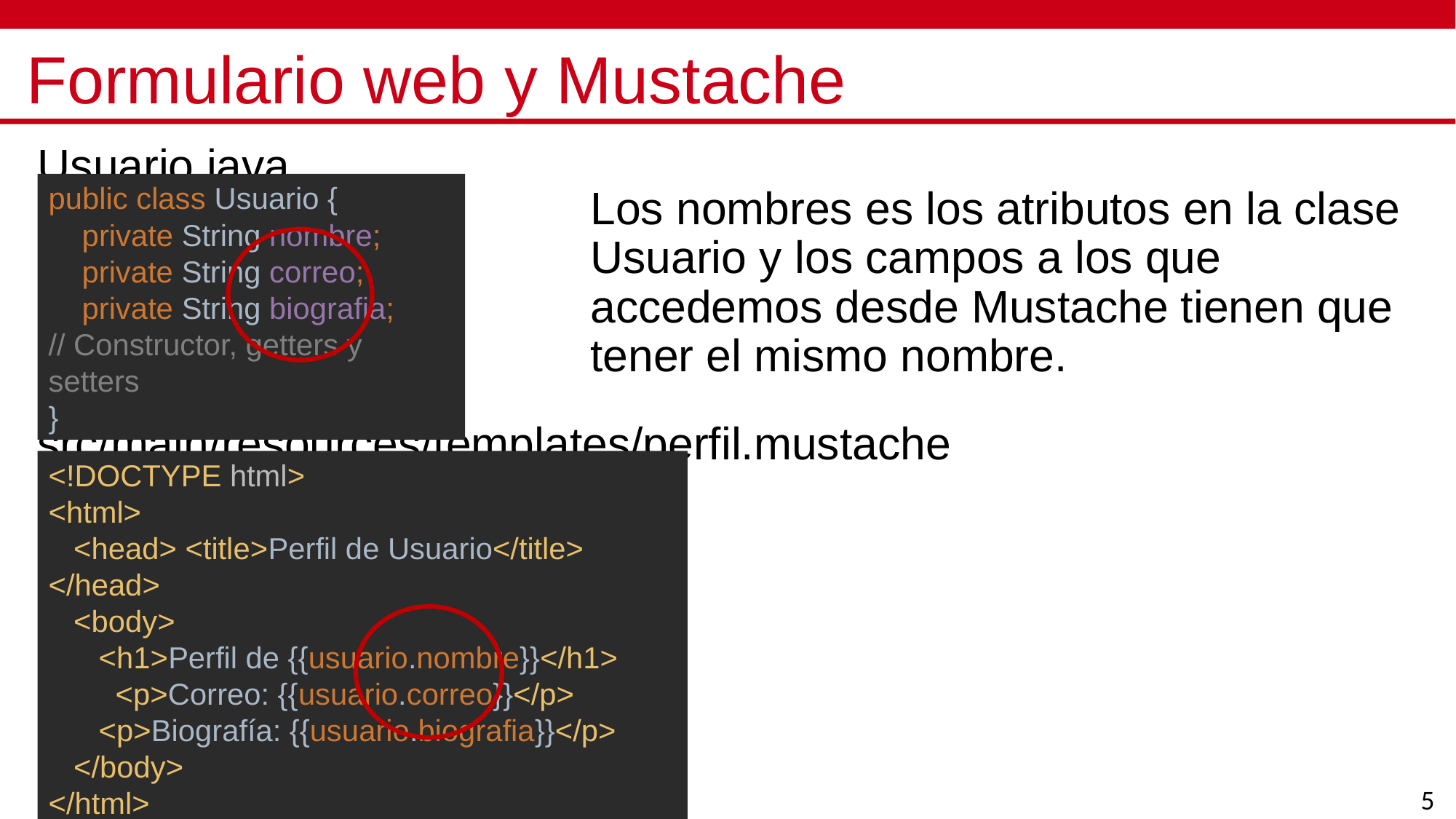

# Formulario web y Mustache
Usuario.java
Los nombres es los atributos en la clase Usuario y los campos a los que accedemos desde Mustache tienen que tener el mismo nombre.
public class Usuario {
    private String nombre;
    private String correo;
    private String biografia;
// Constructor, getters y setters
}

src/main/resources/templates/perfil.mustache
<!DOCTYPE html>
<html>
   <head> <title>Perfil de Usuario</title> </head>
   <body>
      <h1>Perfil de {{usuario.nombre}}</h1>
        <p>Correo: {{usuario.correo}}</p>
      <p>Biografía: {{usuario.biografia}}</p>
   </body>
</html>

5